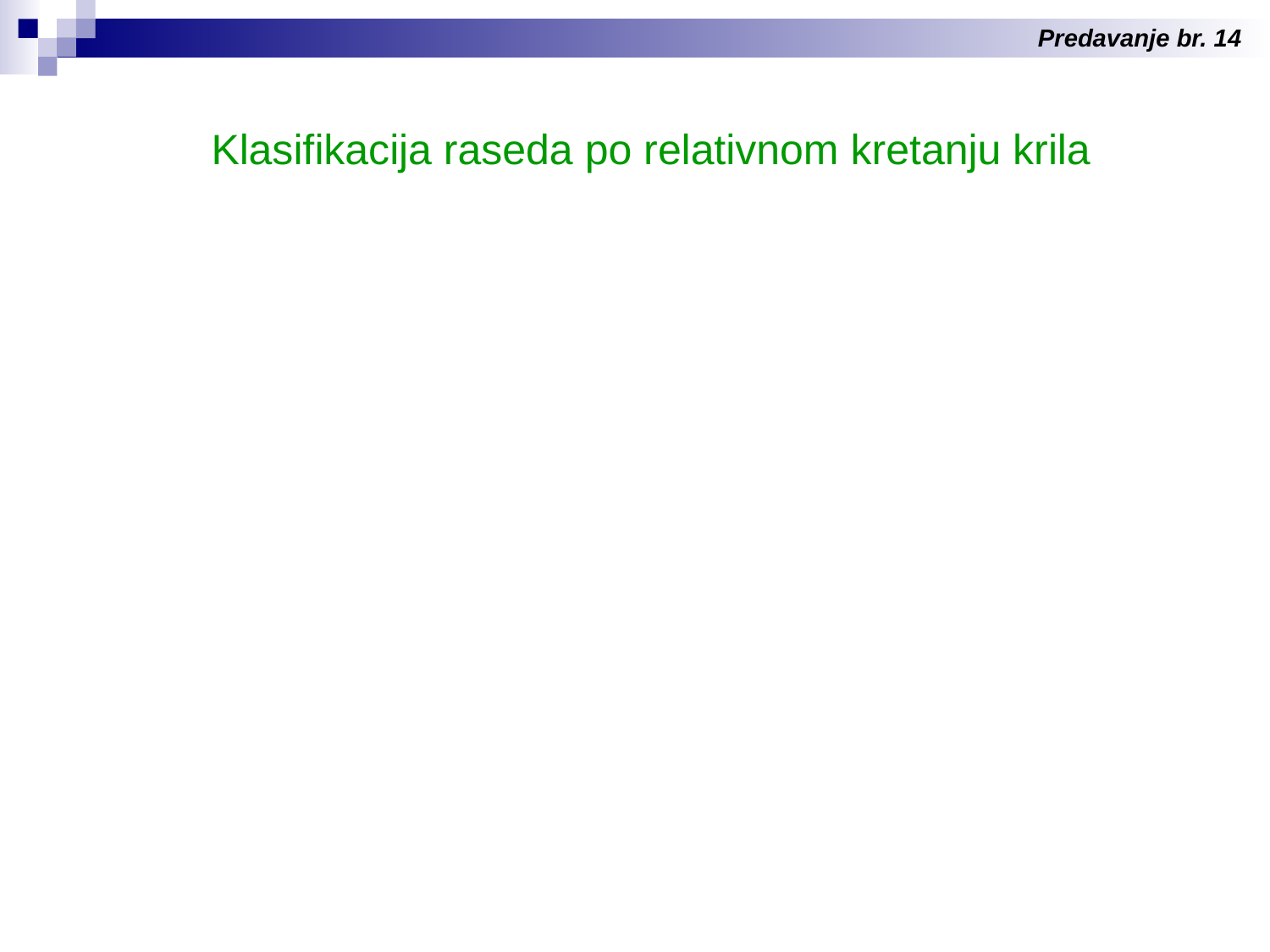

Predavanje br. 14
Klasifikacija raseda po relativnom kretanju krila